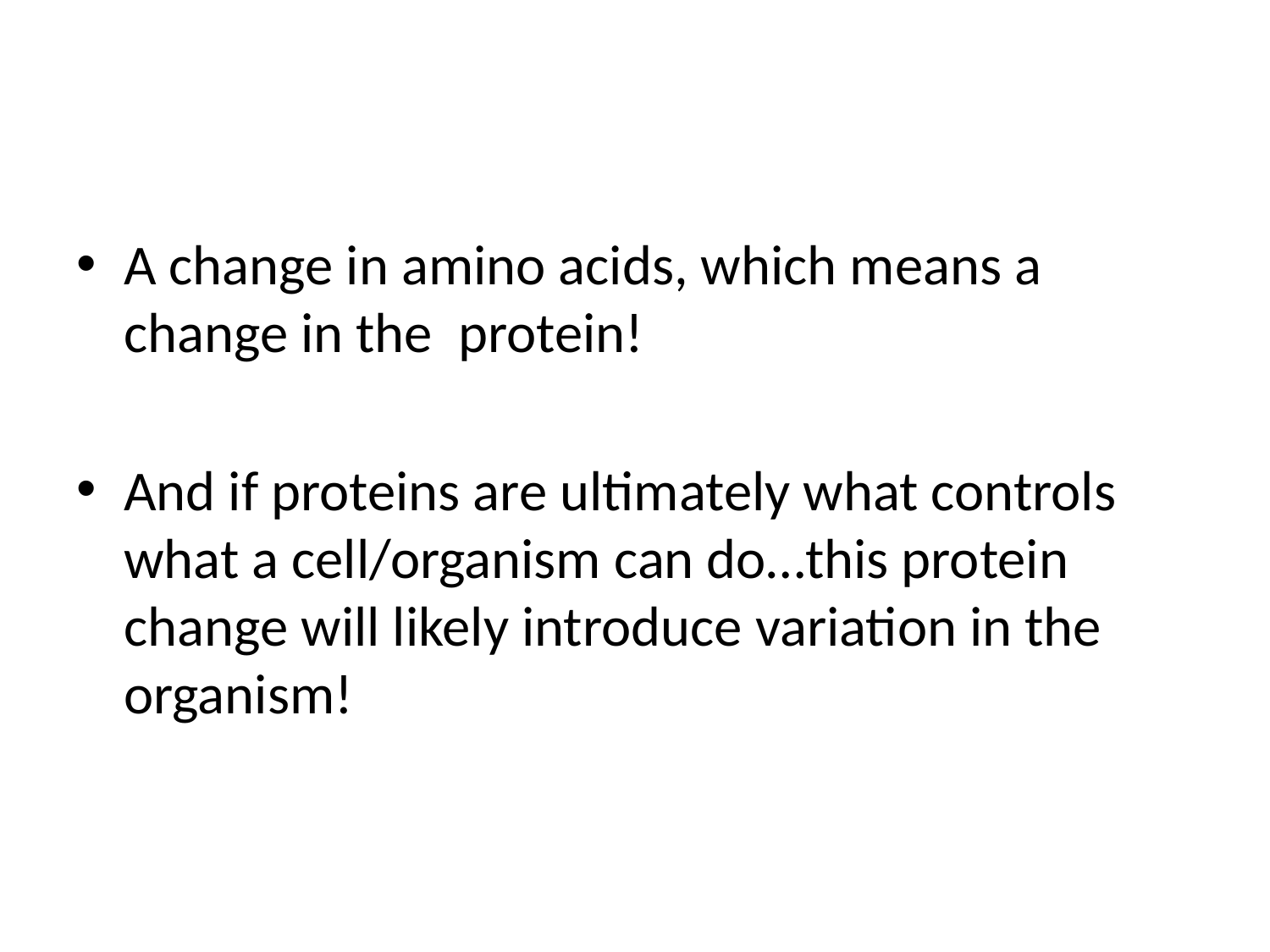

#
A change in amino acids, which means a change in the  protein!

And if proteins are ultimately what controls what a cell/organism can do…this protein change will likely introduce variation in the organism!